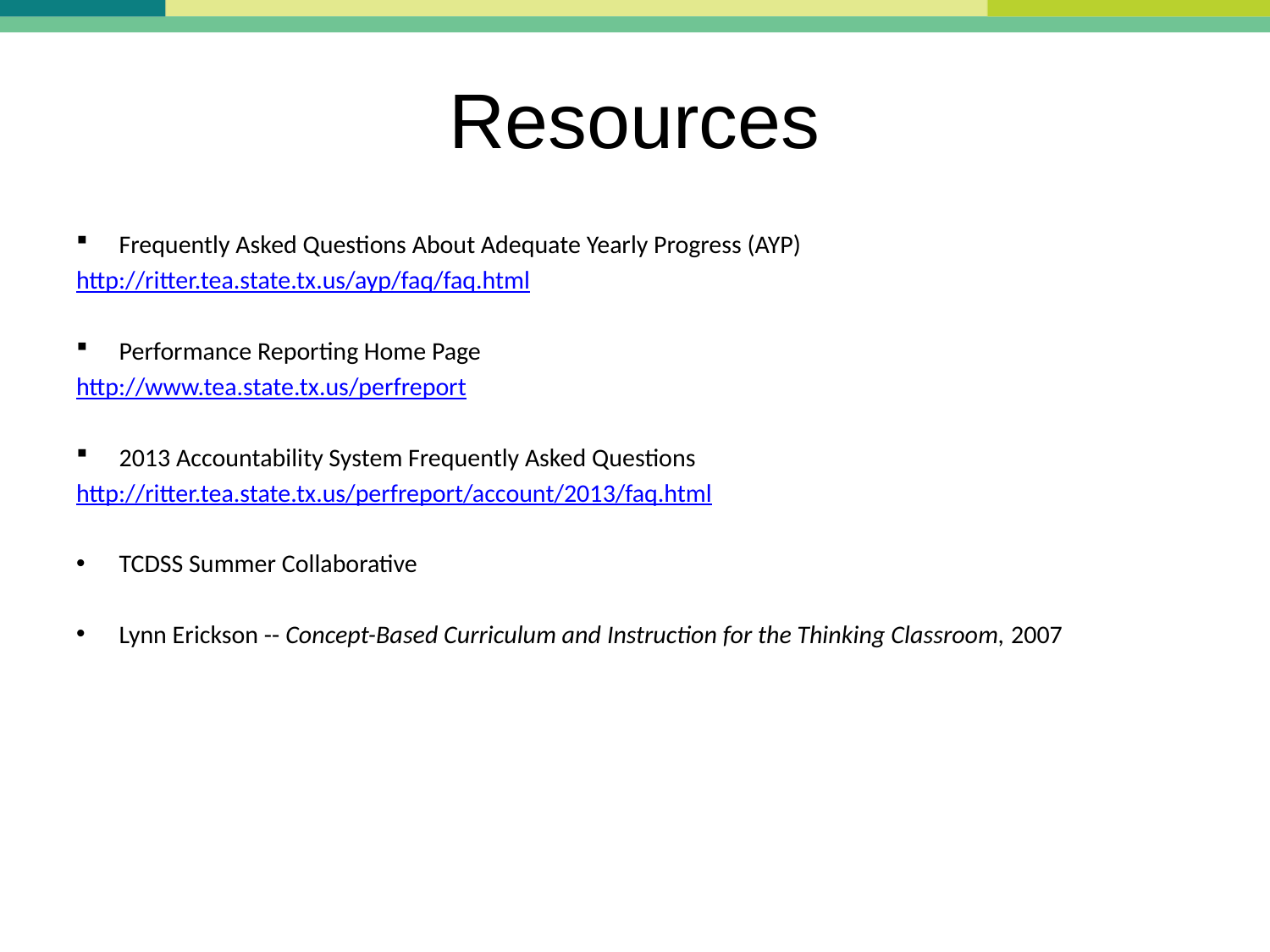

# Resources
Frequently Asked Questions About Adequate Yearly Progress (AYP)
http://ritter.tea.state.tx.us/ayp/faq/faq.html

Performance Reporting Home Page
http://www.tea.state.tx.us/perfreport

2013 Accountability System Frequently Asked Questions
http://ritter.tea.state.tx.us/perfreport/account/2013/faq.html

TCDSS Summer Collaborative

Lynn Erickson -- Concept-Based Curriculum and Instruction for the Thinking Classroom, 2007